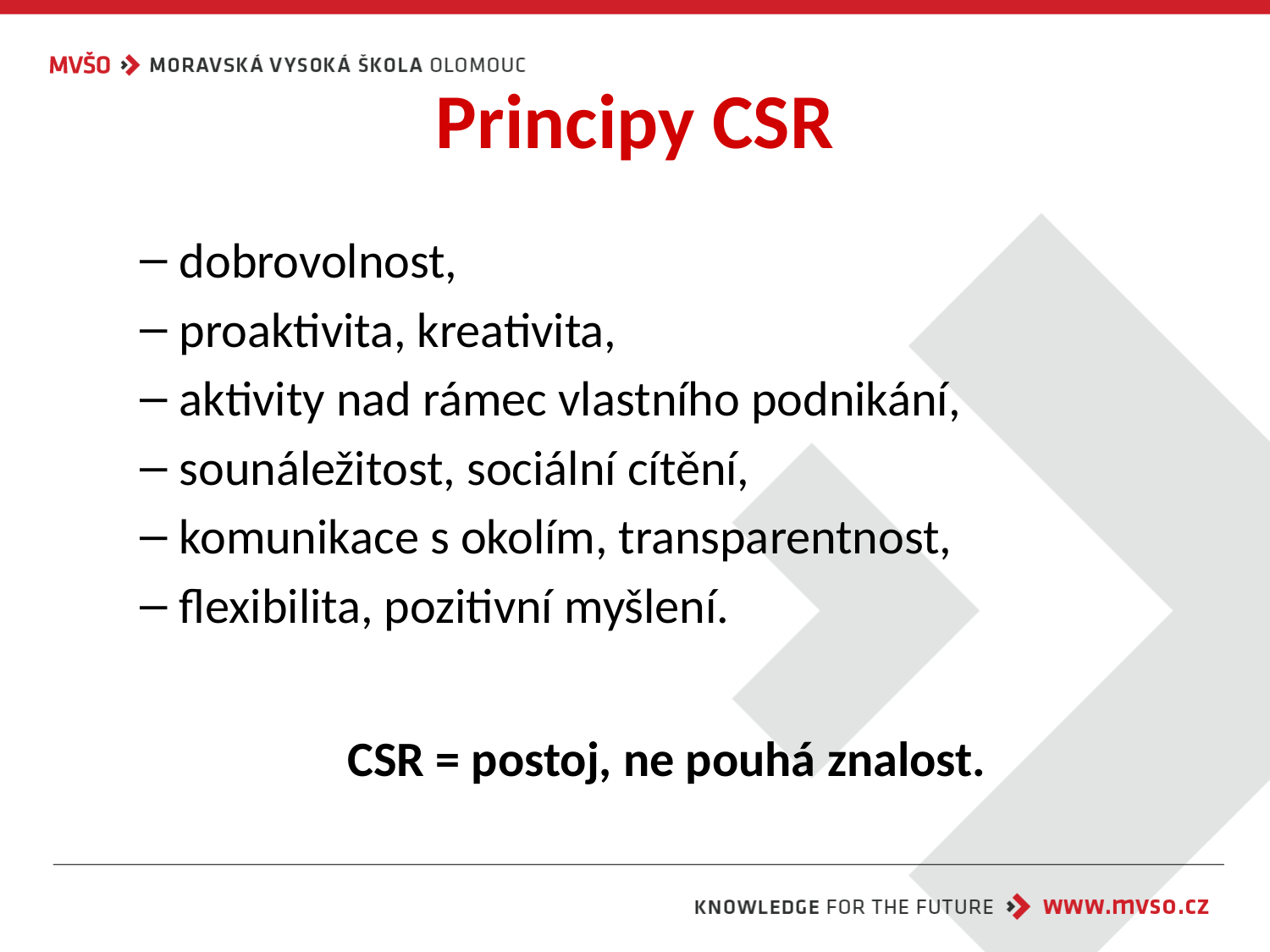

# Principy CSR
dobrovolnost,
proaktivita, kreativita,
aktivity nad rámec vlastního podnikání,
sounáležitost, sociální cítění,
komunikace s okolím, transparentnost,
flexibilita, pozitivní myšlení.

CSR = postoj, ne pouhá znalost.